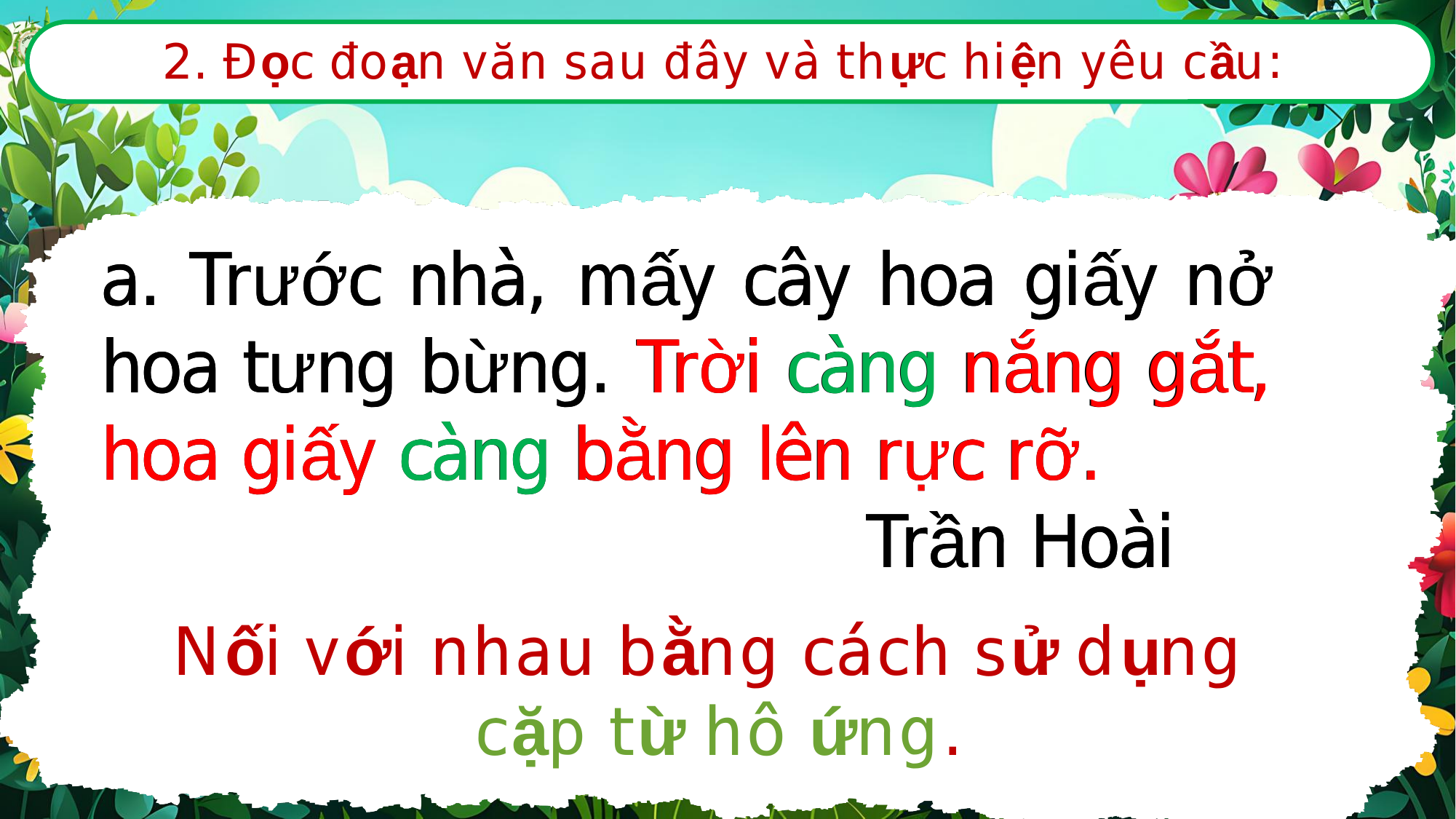

2. Đọc đoạn văn sau đây và thực hiện yêu cầu:

a. Trước nhà, mấy cây hoa giấy nở hoa tưng bừng. Trời càng nắng gắt, hoa giấy càng bằng lên rực rỡ.
							Trần Hoài
a. Trước nhà, mấy cây hoa giấy nở hoa tưng bừng. Trời càng nắng gắt, hoa giấy càng bằng lên rực rỡ.
							Trần Hoài
Nối với nhau bằng cách sử dụng
 cặp từ hô ứng.